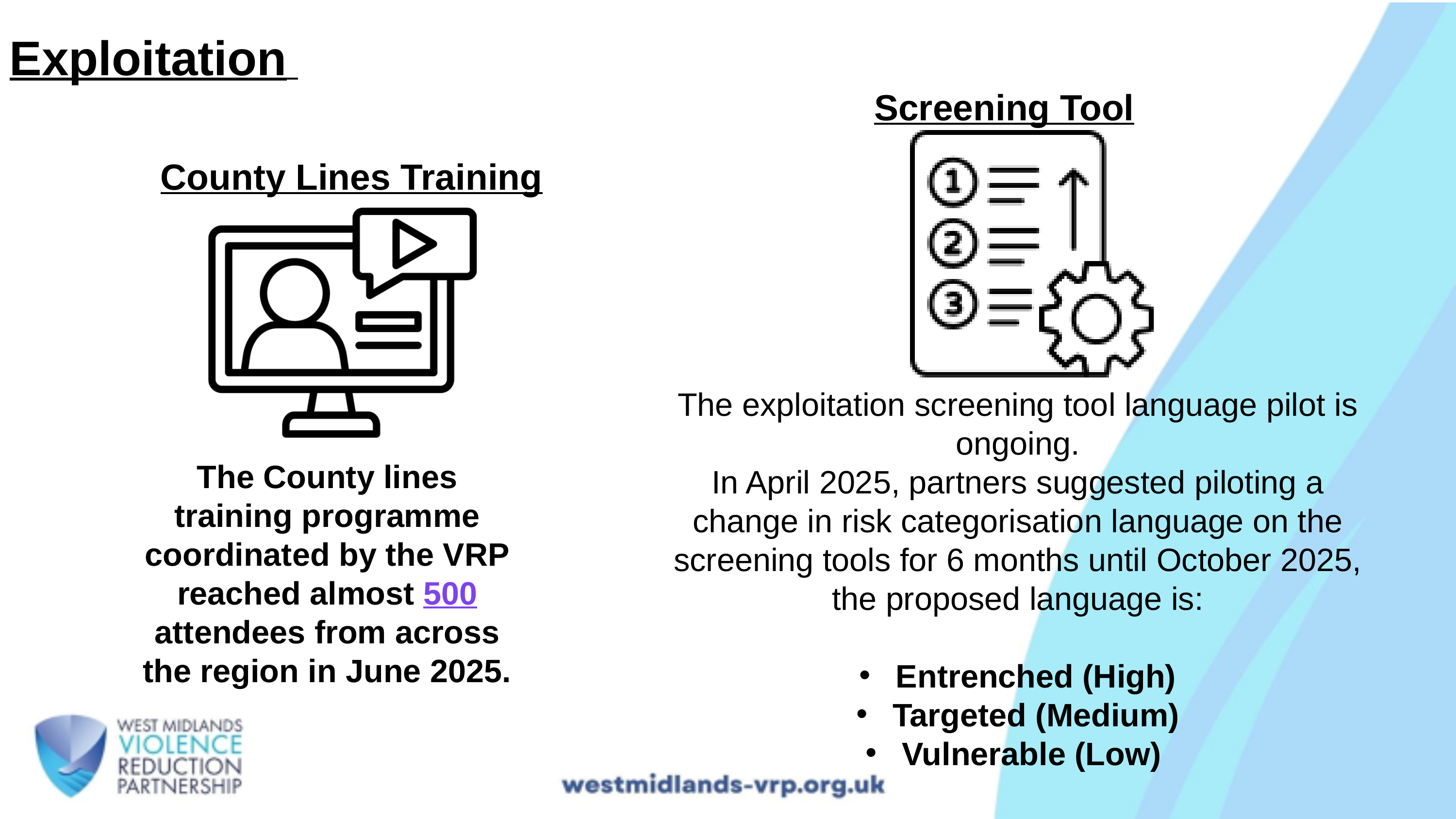

Exploitation
Screening Tool

County Lines Training

The exploitation screening tool language pilot is ongoing.
In April 2025, partners suggested piloting a change in risk categorisation language on the screening tools for 6 months until October 2025, the proposed language is:

Entrenched (High)
Targeted (Medium)
Vulnerable (Low)

The County lines training programme coordinated by the VRP reached almost 500 attendees from across the region in June 2025.